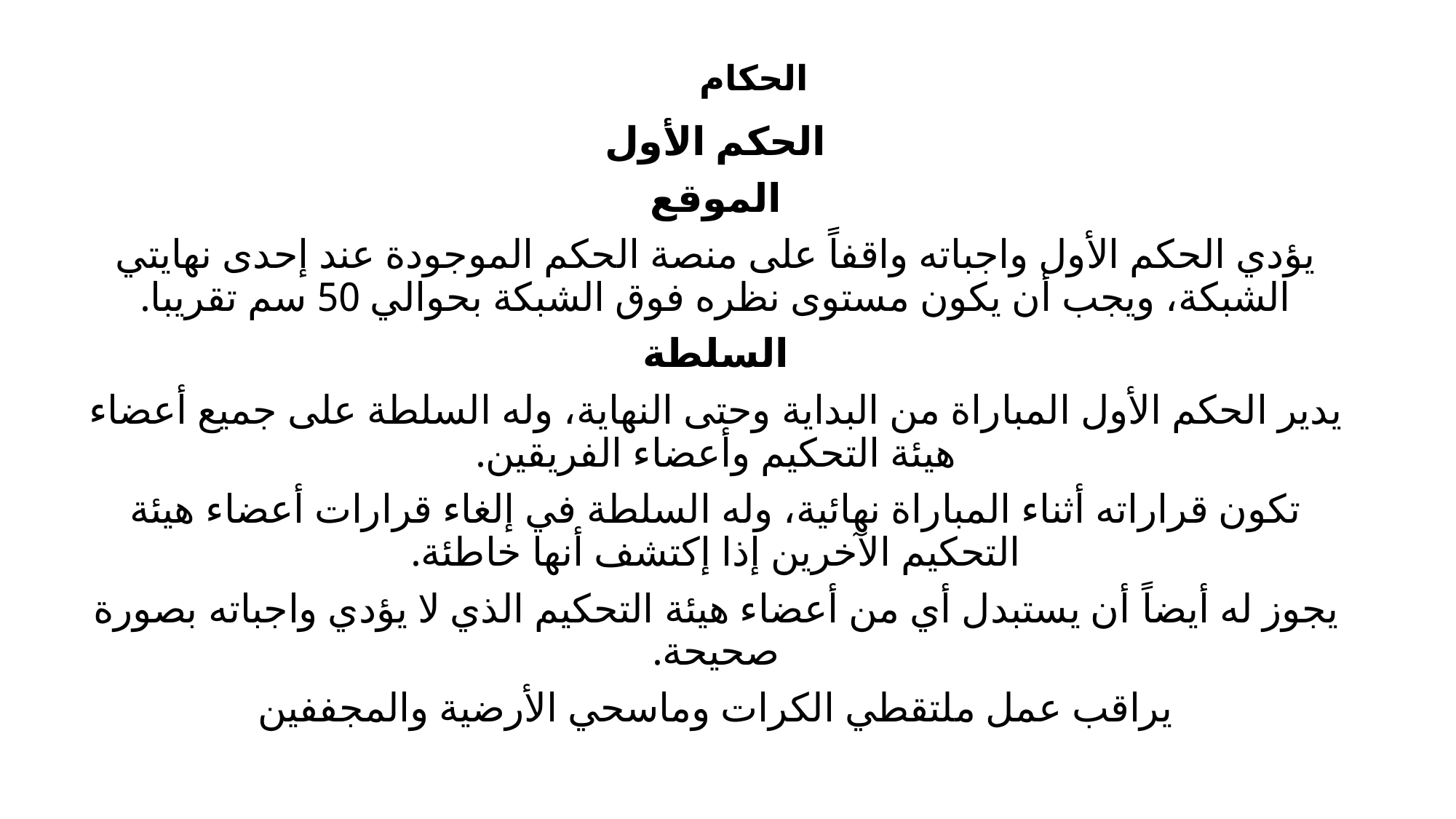

# الحكام
الحكم الأول
الموقع
يؤدي الحكم الأول واجباته واقفاً على منصة الحكم الموجودة عند إحدى نهايتي الشبكة، ويجب أن يكون مستوى نظره فوق الشبكة بحوالي 50 سم تقريبا.
السلطة
يدير الحكم الأول المباراة من البداية وحتى النهاية، وله السلطة على جميع أعضاء هيئة التحكيم وأعضاء الفريقين.
تكون قراراته أثناء المباراة نهائية، وله السلطة في إلغاء قرارات أعضاء هيئة التحكيم الآخرين إذا إكتشف أنها خاطئة.
يجوز له أيضاً أن يستبدل أي من أعضاء هيئة التحكيم الذي لا يؤدي واجباته بصورة صحيحة.
يراقب عمل ملتقطي الكرات وماسحي الأرضية والمجففين